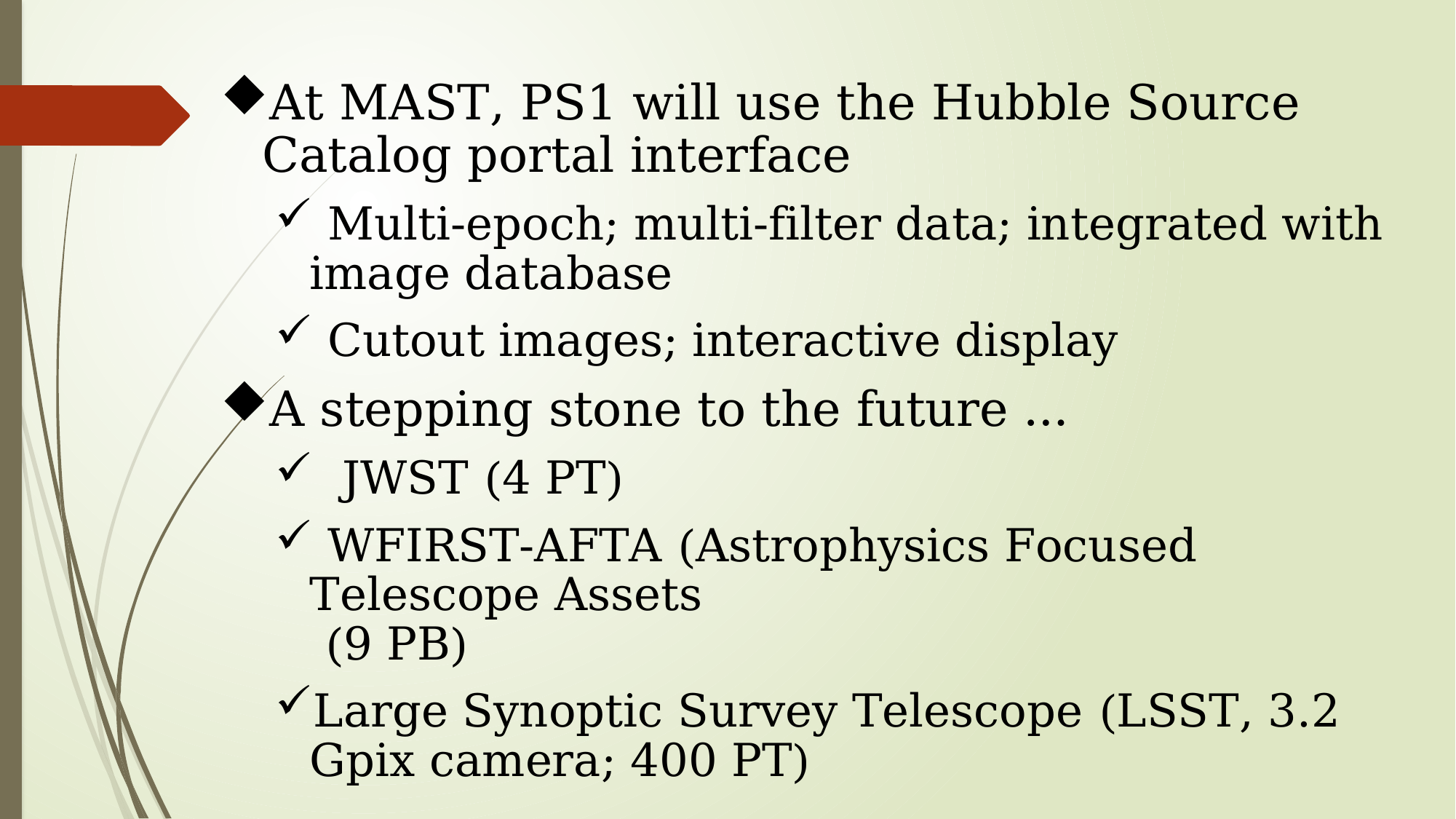

At MAST, PS1 will use the Hubble Source Catalog portal interface
 Multi-epoch; multi-filter data; integrated with image database
 Cutout images; interactive display
A stepping stone to the future …
  JWST (4 PT)
 WFIRST-AFTA (Astrophysics Focused Telescope Assets
 (9 PB)
Large Synoptic Survey Telescope (LSST, 3.2 Gpix camera; 400 PT)